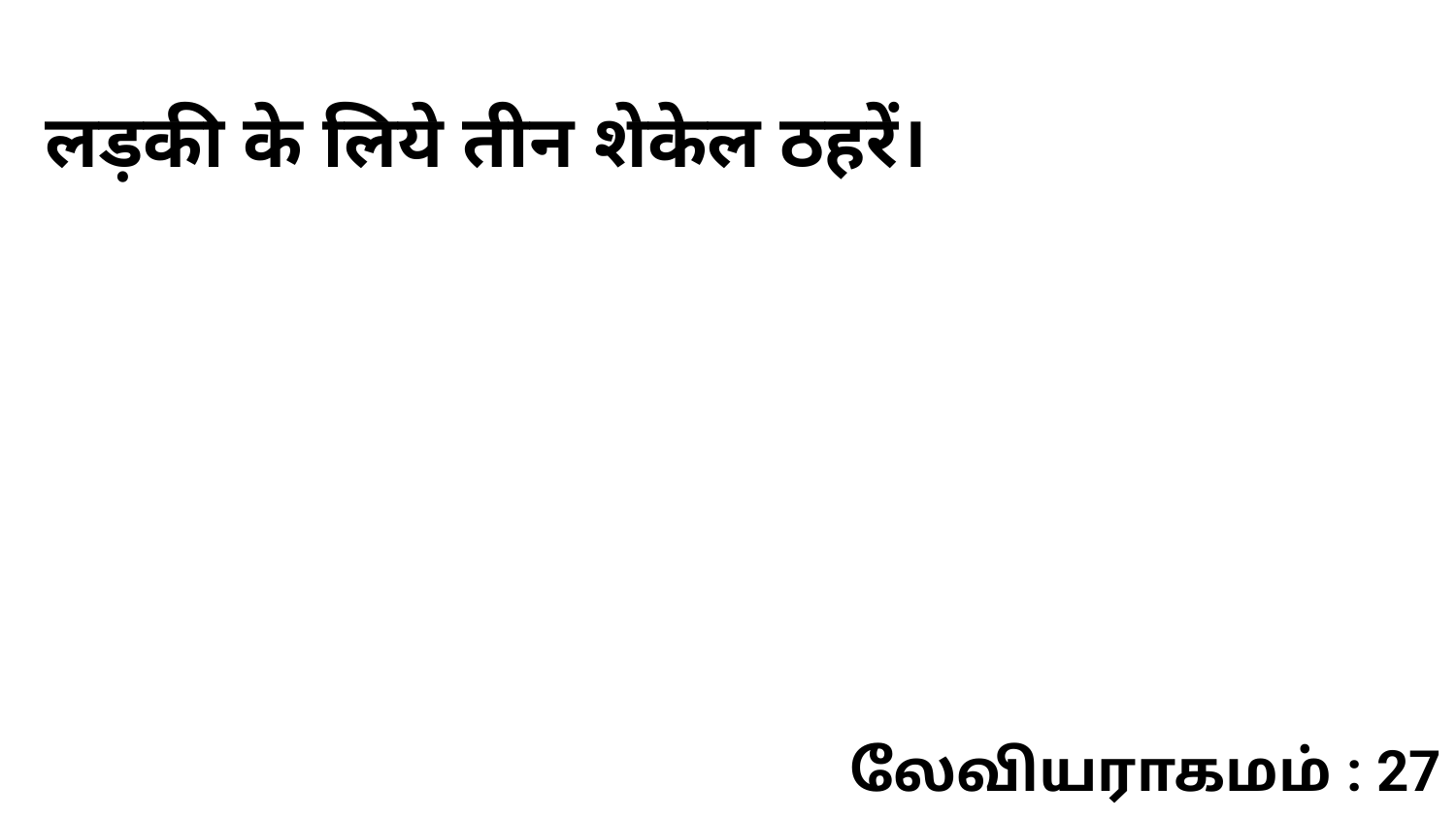

लड़की के लिये तीन शेकेल ठहरें।
லேவியராகமம் : 27